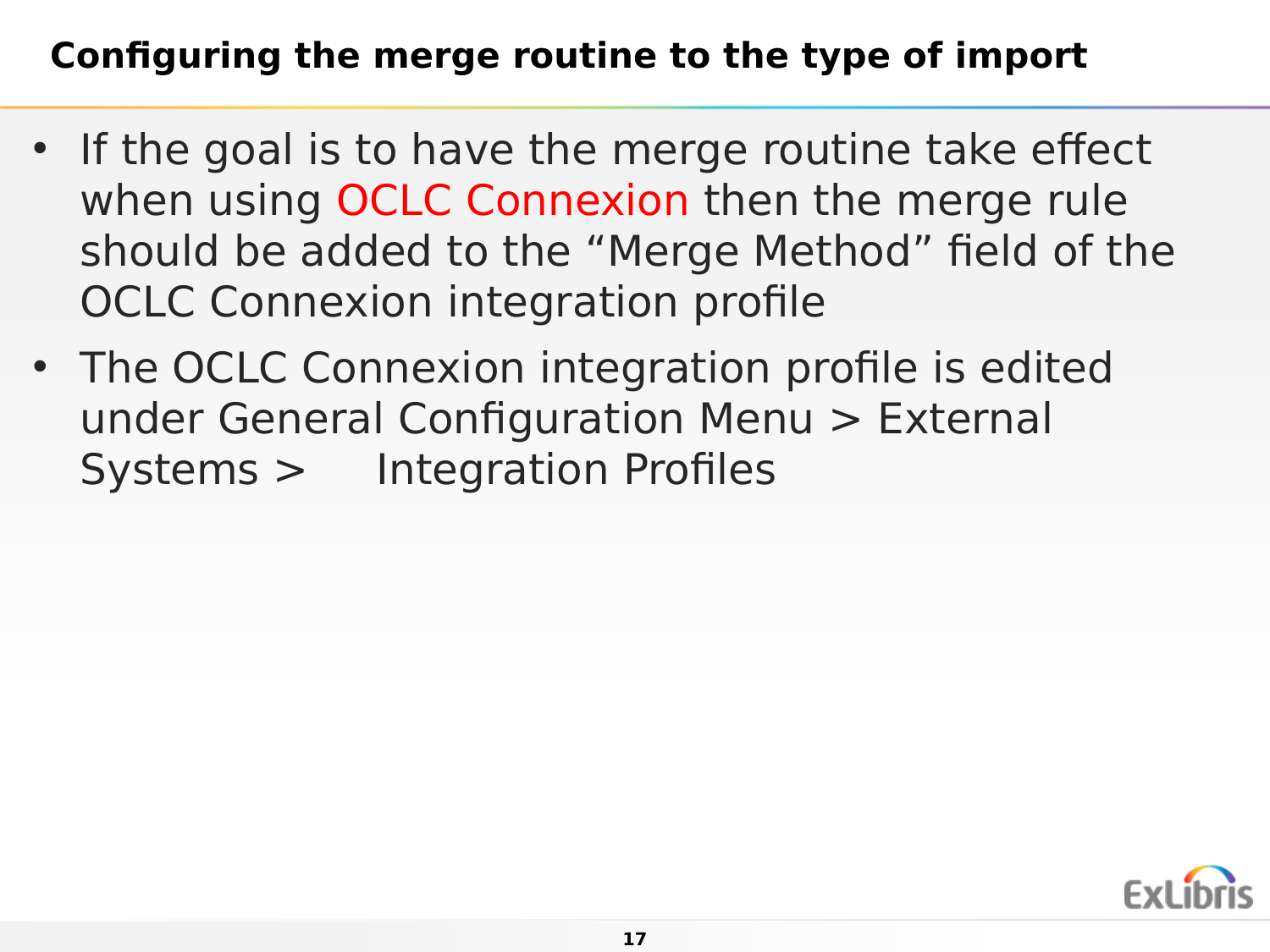

Configuring the merge routine to the type of import
If the goal is to have the merge routine take effect when using OCLC Connexion then the merge rule should be added to the “Merge Method” field of the OCLC Connexion integration profile
The OCLC Connexion integration profile is edited under General Configuration Menu > External Systems >     Integration Profiles